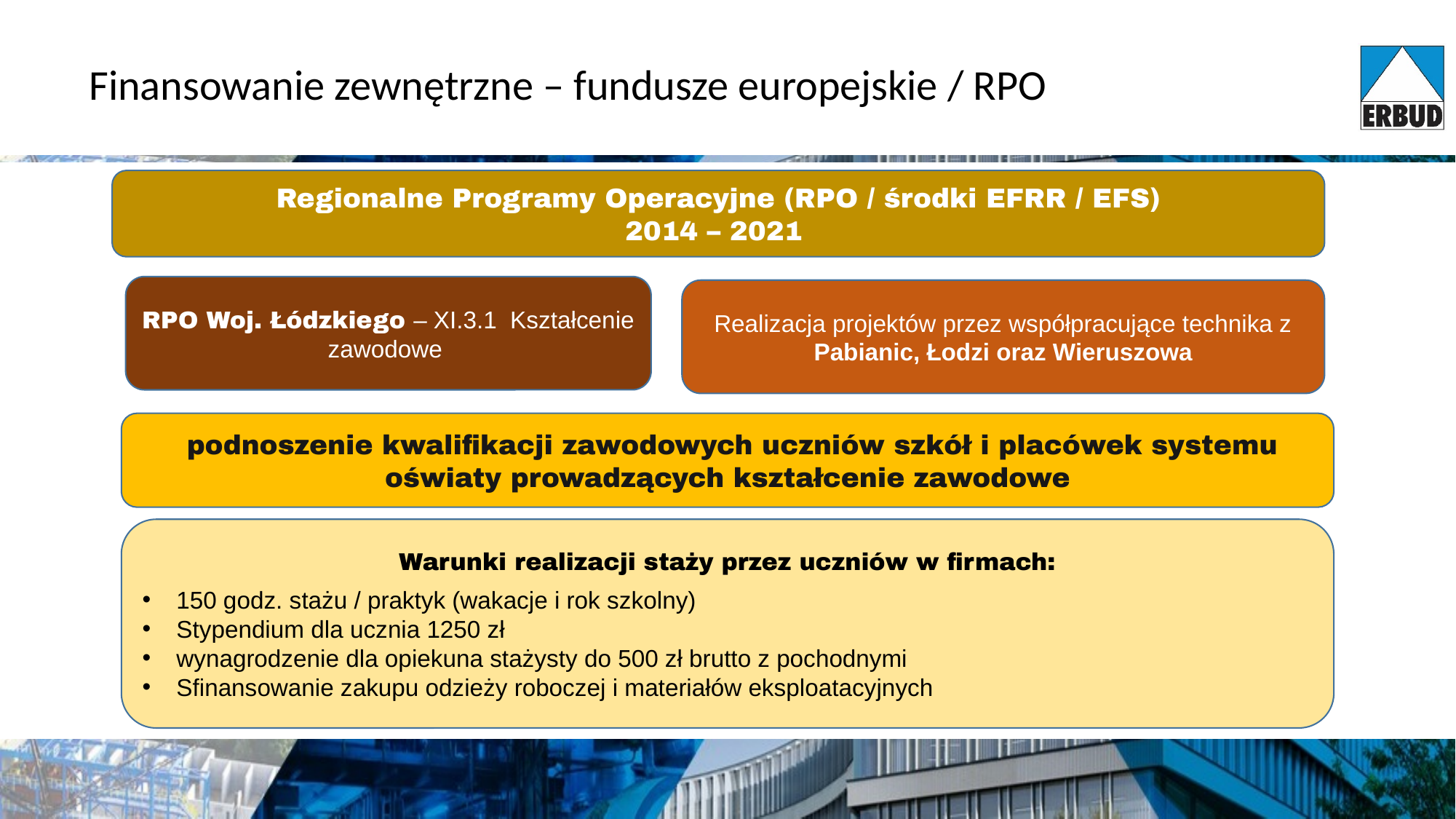

# Finansowanie zewnętrzne – fundusze europejskie / RPO
Regionalne Programy Operacyjne (RPO / środki EFRR / EFS)
2014 – 2021
RPO Woj. Łódzkiego – XI.3.1  Kształcenie zawodowe
Realizacja projektów przez współpracujące technika z Pabianic, Łodzi oraz Wieruszowa
 podnoszenie kwalifikacji zawodowych uczniów szkół i placówek systemu oświaty prowadzących kształcenie zawodowe
Warunki realizacji staży przez uczniów w firmach:
150 godz. stażu / praktyk (wakacje i rok szkolny)
Stypendium dla ucznia 1250 zł
wynagrodzenie dla opiekuna stażysty do 500 zł brutto z pochodnymi
Sfinansowanie zakupu odzieży roboczej i materiałów eksploatacyjnych